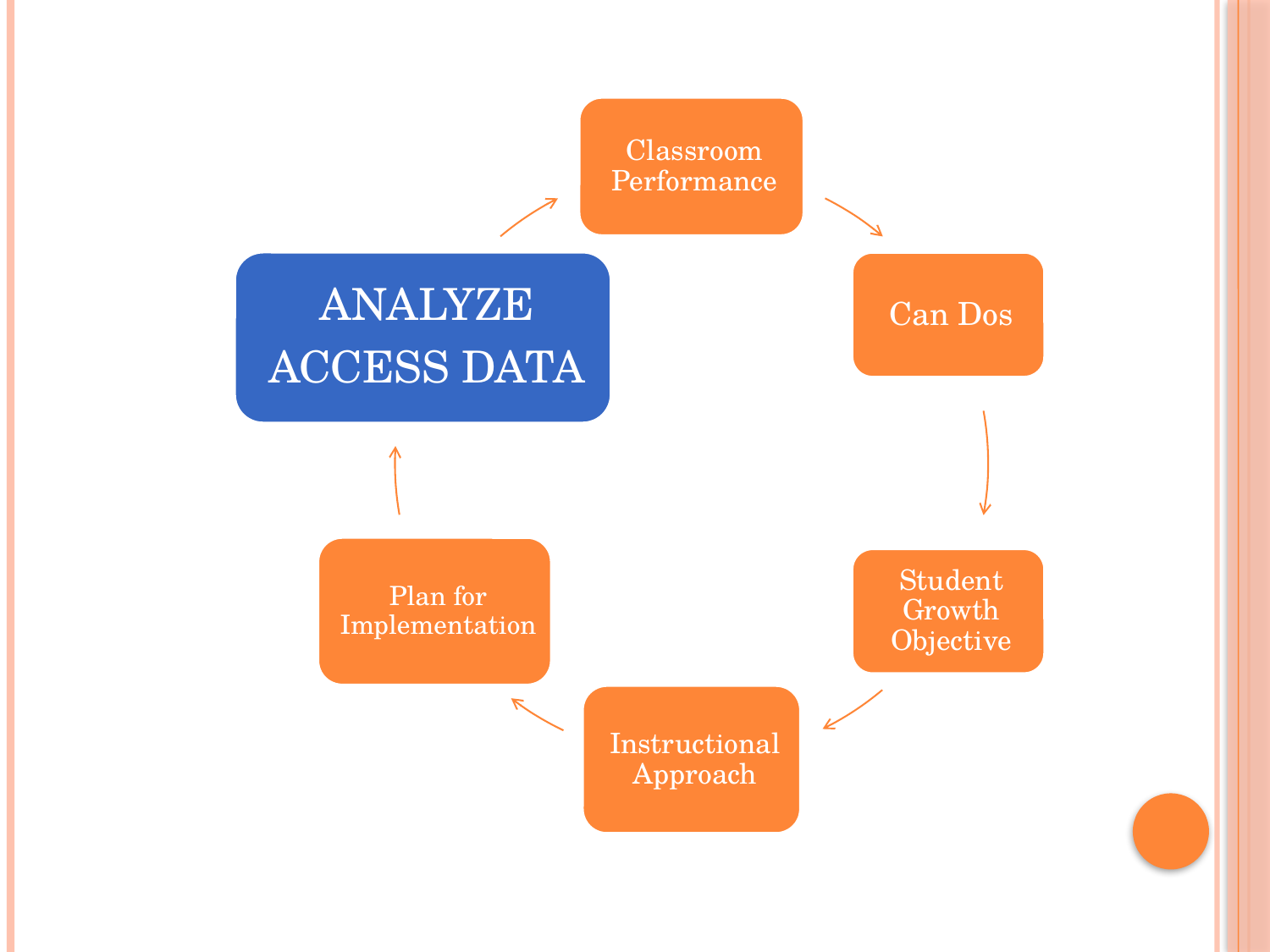

Classroom Performance
Can Dos
Student Growth Objective
Instructional Approach
Plan for Implementation
ANALYZE
ACCESS DATA